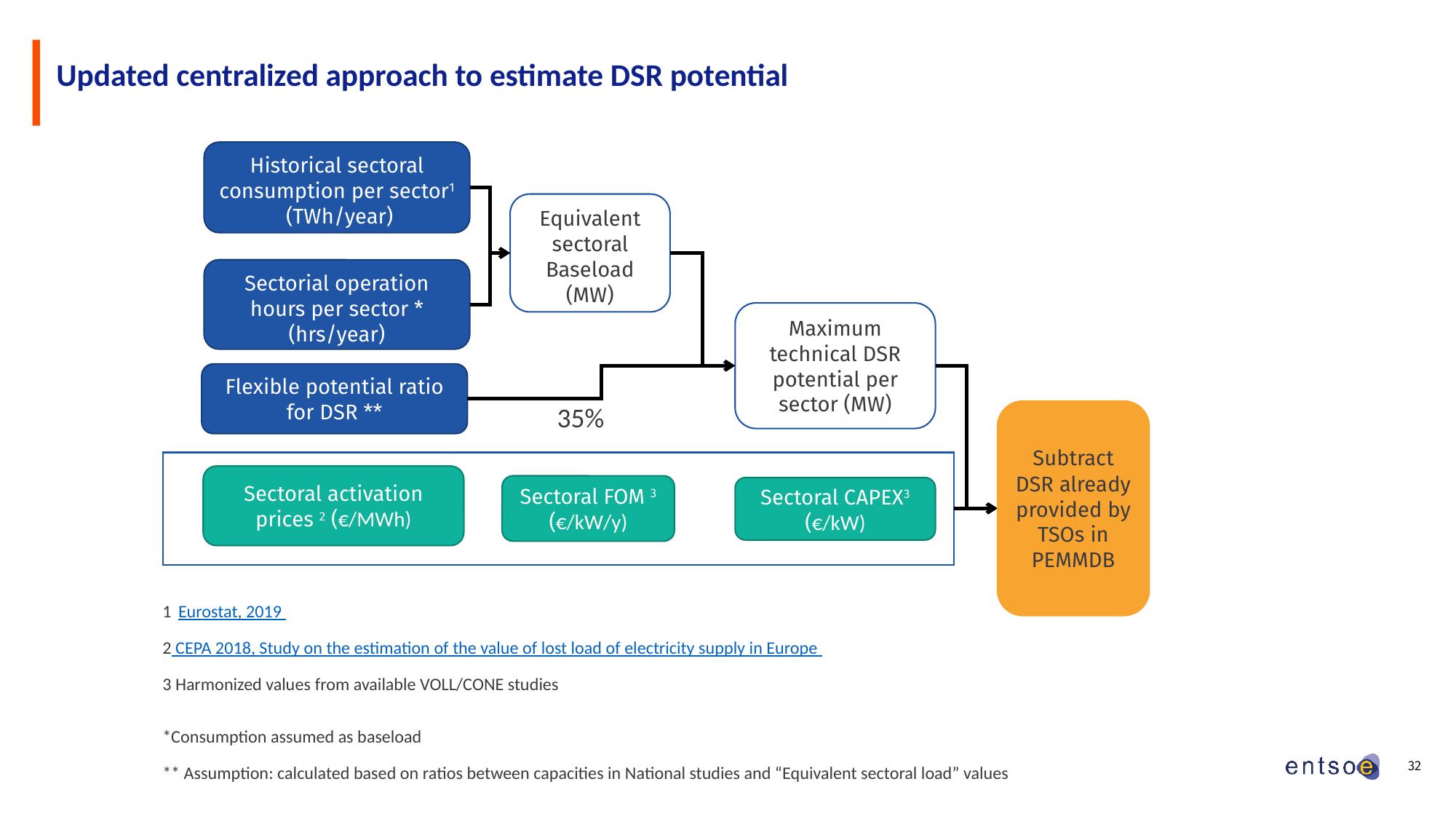

# Updated centralized approach to estimate DSR potential
Historical sectoral consumption per sector1  (TWh/year)
Equivalent sectoral Baseload (MW)
Sectorial operation hours per sector * (hrs/year)
Maximum technical DSR potential per sector (MW)
Flexible potential ratio for DSR **
35%
Subtract DSR already provided by TSOs in PEMMDB

Sectoral activation prices 2 (€/MWh)
Sectoral FOM 3 (€/kW/y)
Sectoral CAPEX3 (€/kW)
1 Eurostat, 2019
2 CEPA 2018, Study on the estimation of the value of lost load of electricity supply in Europe
3 Harmonized values from available VOLL/CONE studies
*Consumption assumed as baseload
** Assumption: calculated based on ratios between capacities in National studies and “Equivalent sectoral load” values